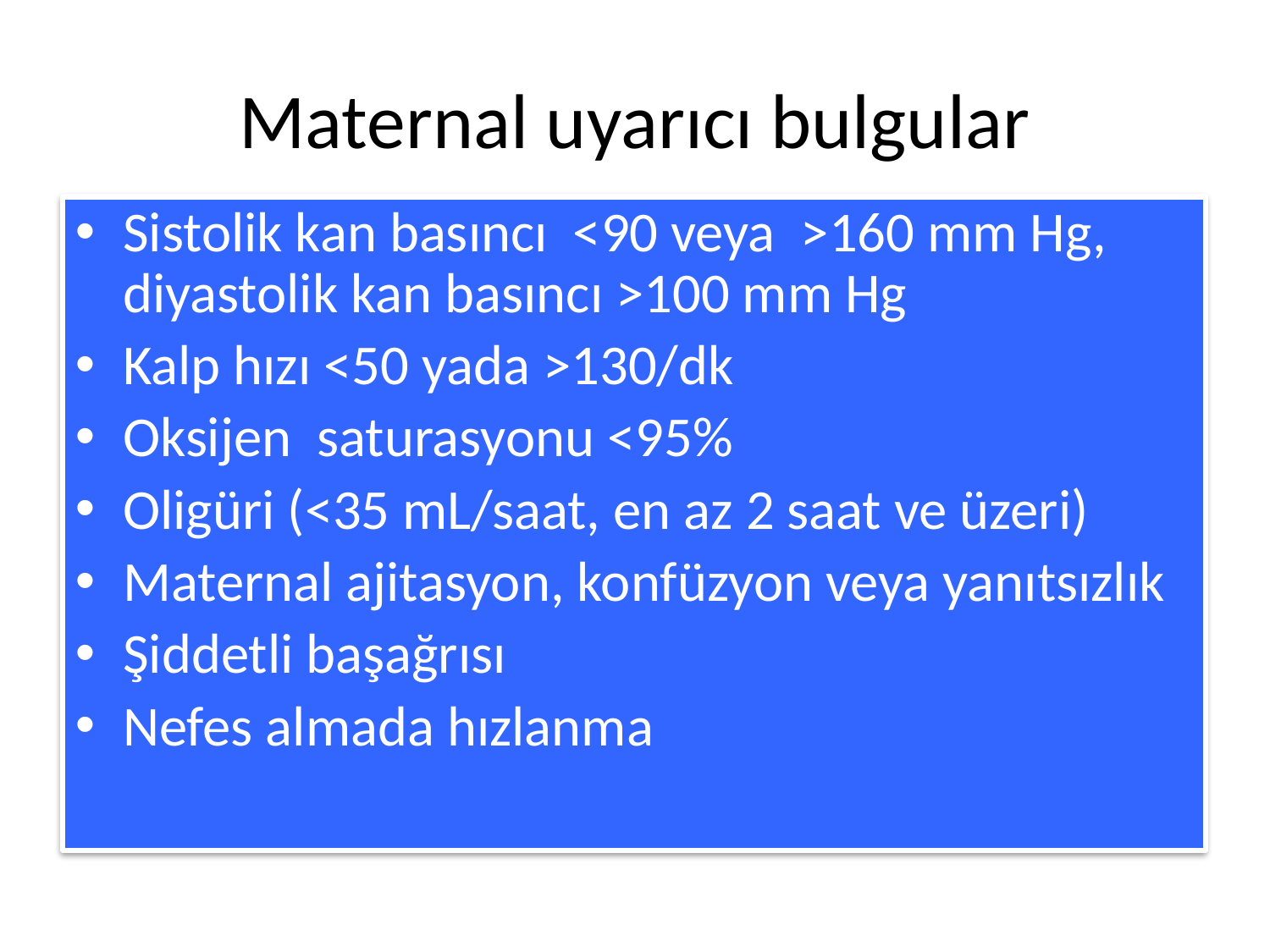

# Maternal uyarıcı bulgular
Sistolik kan basıncı  <90 veya  >160 mm Hg, diyastolik kan basıncı >100 mm Hg
Kalp hızı <50 yada >130/dk
Oksijen  saturasyonu <95%
Oligüri (<35 mL/saat, en az 2 saat ve üzeri)
Maternal ajitasyon, konfüzyon veya yanıtsızlık
Şiddetli başağrısı
Nefes almada hızlanma